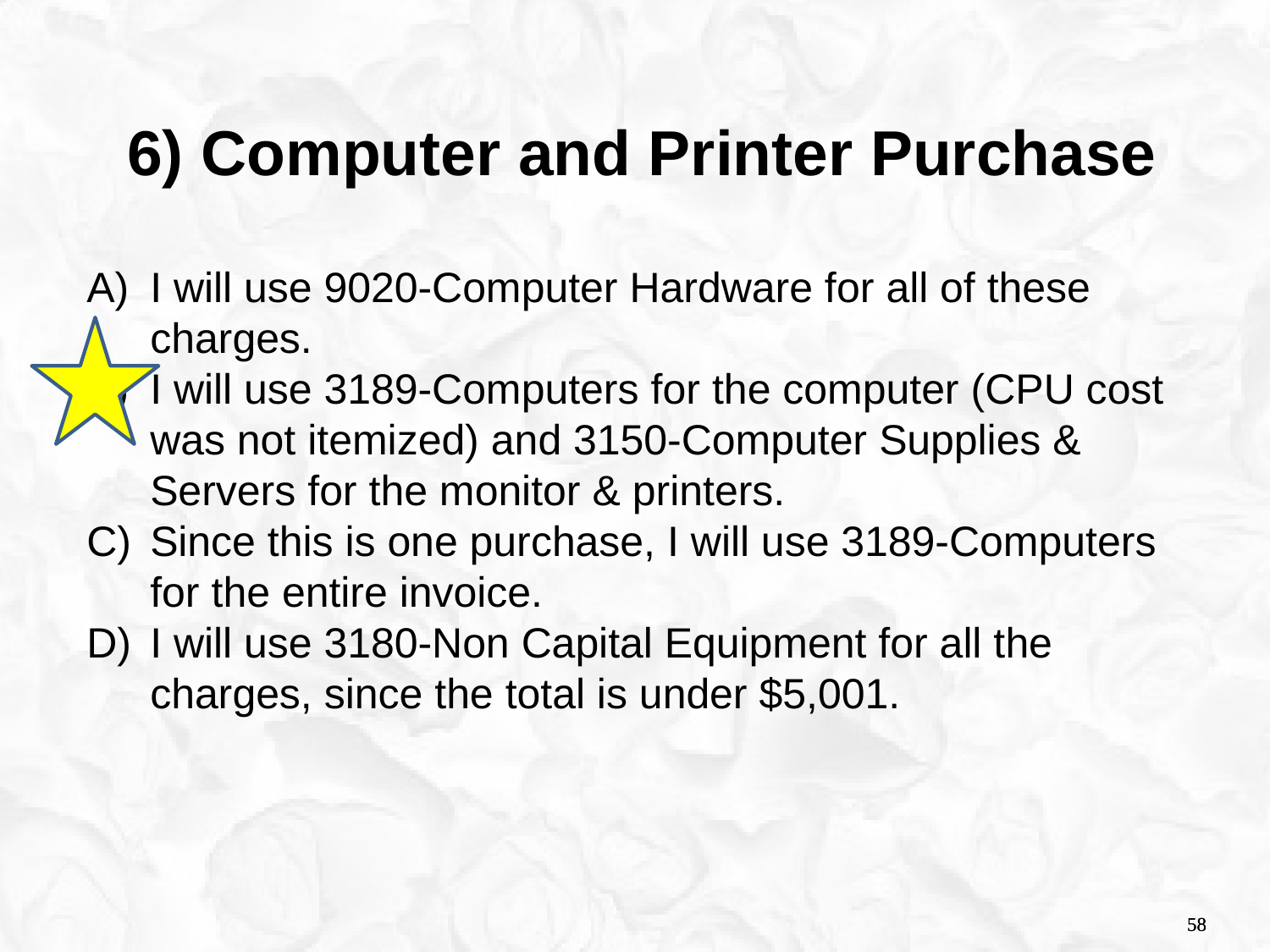

6) Computer and Printer Purchase
I will use 9020-Computer Hardware for all of these charges.
I will use 3189-Computers for the computer (CPU cost was not itemized) and 3150-Computer Supplies & Servers for the monitor & printers.
Since this is one purchase, I will use 3189-Computers for the entire invoice.
I will use 3180-Non Capital Equipment for all the charges, since the total is under $5,001.

58
58